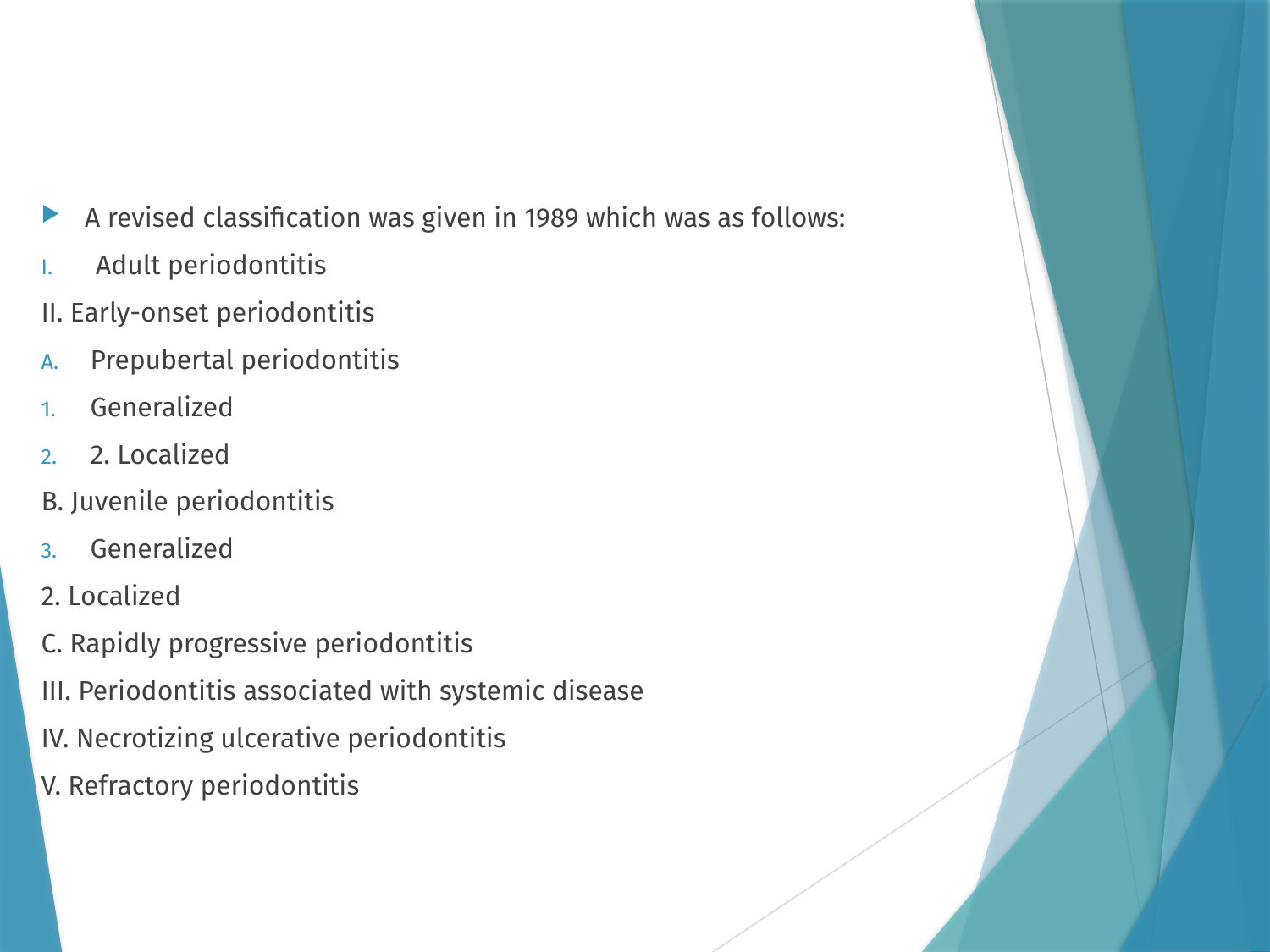

A revised classification was given in 1989 which was as follows:
Adult periodontitis
II. Early-onset periodontitis
Prepubertal periodontitis
Generalized
2. Localized
B. Juvenile periodontitis
Generalized
2. Localized
C. Rapidly progressive periodontitis
III. Periodontitis associated with systemic disease
IV. Necrotizing ulcerative periodontitis
V. Refractory periodontitis